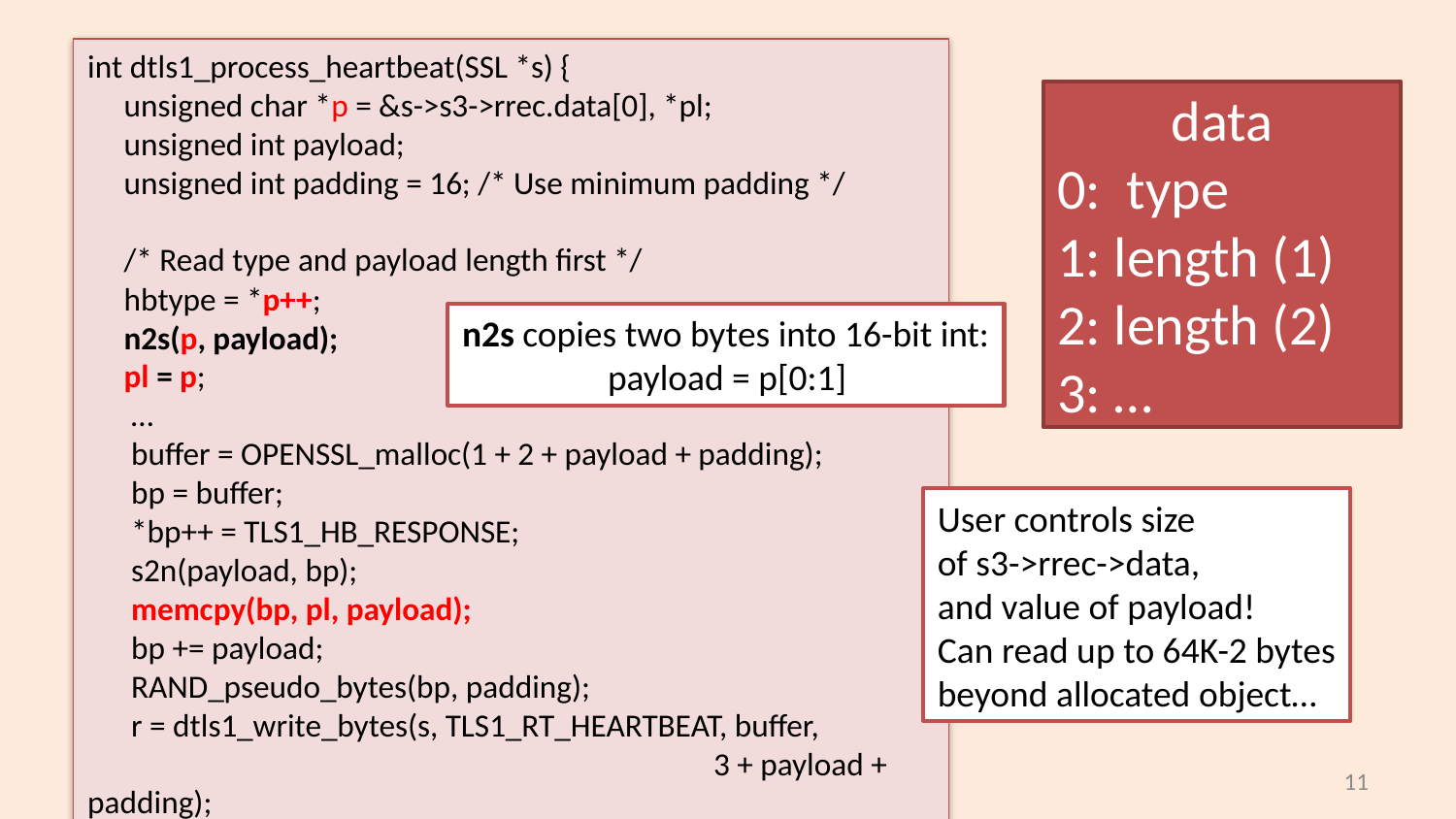

int dtls1_process_heartbeat(SSL *s) {
     unsigned char *p = &s->s3->rrec.data[0], *pl;
     unsigned int payload;
     unsigned int padding = 16; /* Use minimum padding */

     /* Read type and payload length first */
     hbtype = *p++;
     n2s(p, payload);
     pl = p;
      …
      buffer = OPENSSL_malloc(1 + 2 + payload + padding);
      bp = buffer;
      *bp++ = TLS1_HB_RESPONSE;
      s2n(payload, bp);
      memcpy(bp, pl, payload);
      bp += payload;
      RAND_pseudo_bytes(bp, padding);
      r = dtls1_write_bytes(s, TLS1_RT_HEARTBEAT, buffer,
	 			      3 + payload + padding);
data
0:  type
1: length (1)
2: length (2)
3: …
n2s copies two bytes into 16-bit int:
 	payload = p[0:1]
User controls size
of s3->rrec->data,
and value of payload!
Can read up to 64K-2 bytes
beyond allocated object…
11